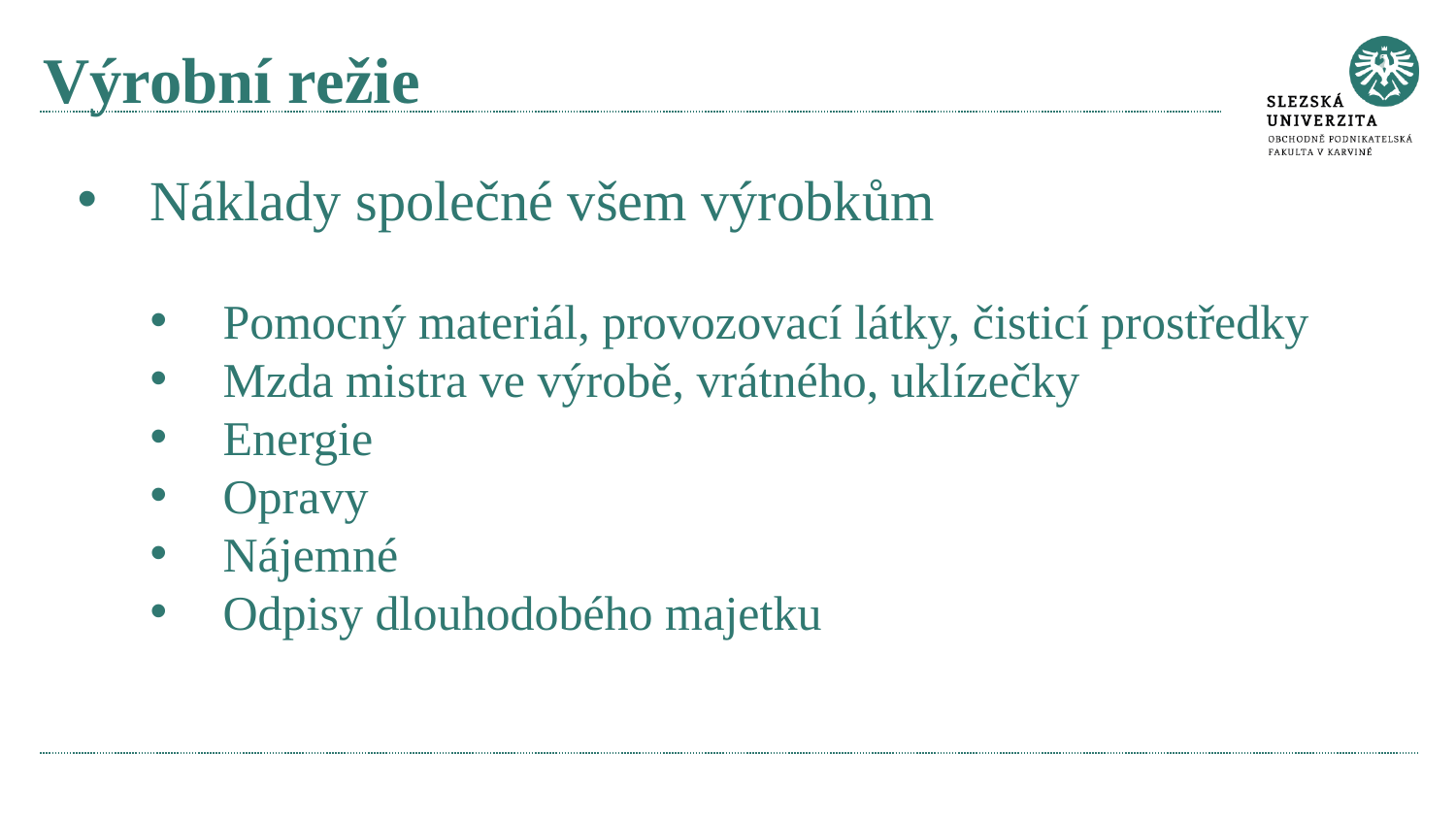

# Výrobní režie

Náklady společné všem výrobkům

Pomocný materiál, provozovací látky, čisticí prostředky
Mzda mistra ve výrobě, vrátného, uklízečky
Energie
Opravy
Nájemné
Odpisy dlouhodobého majetku